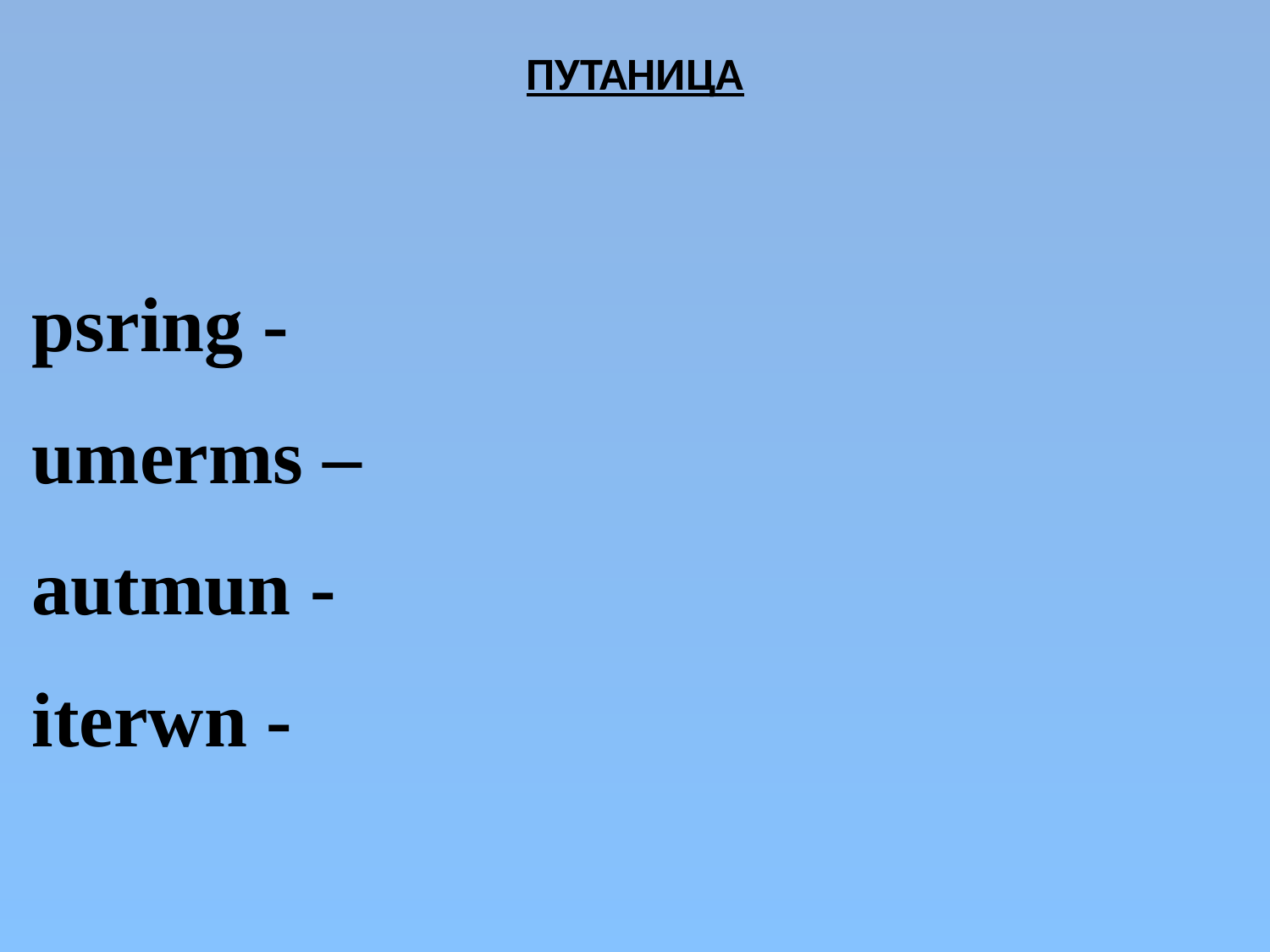

# ПУТАНИЦА

 psring -
 umerms –
 autmun -
 iterwn -